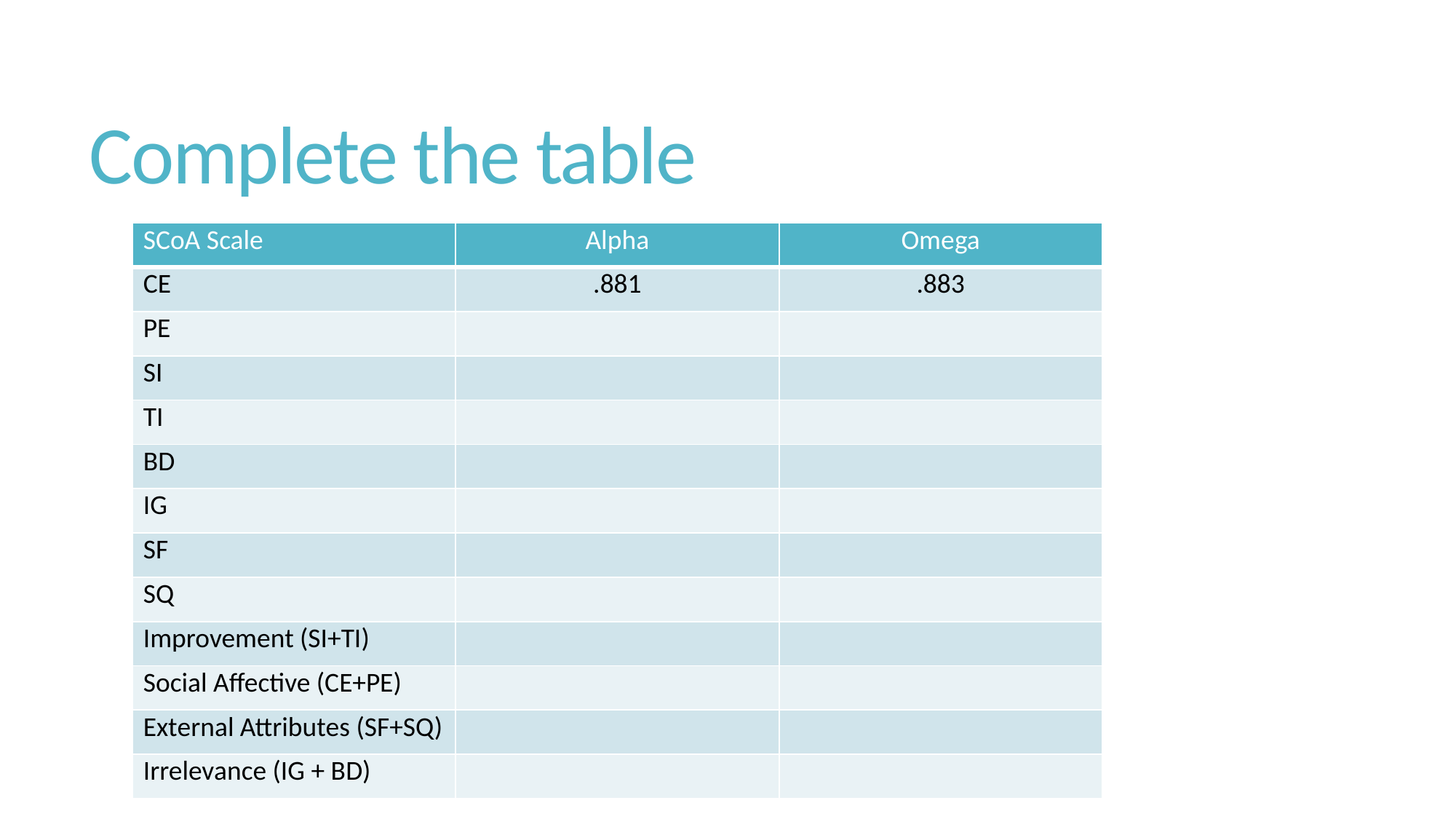

# Complete the table
| SCoA Scale | Alpha | Omega |
| --- | --- | --- |
| CE | .881 | .883 |
| PE |  |  |
| SI |  |  |
| TI |  |  |
| BD |  |  |
| IG |  |  |
| SF |  |  |
| SQ |  |  |
| Improvement (SI+TI) |  |  |
| Social Affective (CE+PE) |  |  |
| External Attributes (SF+SQ) |  |  |
| Irrelevance (IG + BD) |  |  |